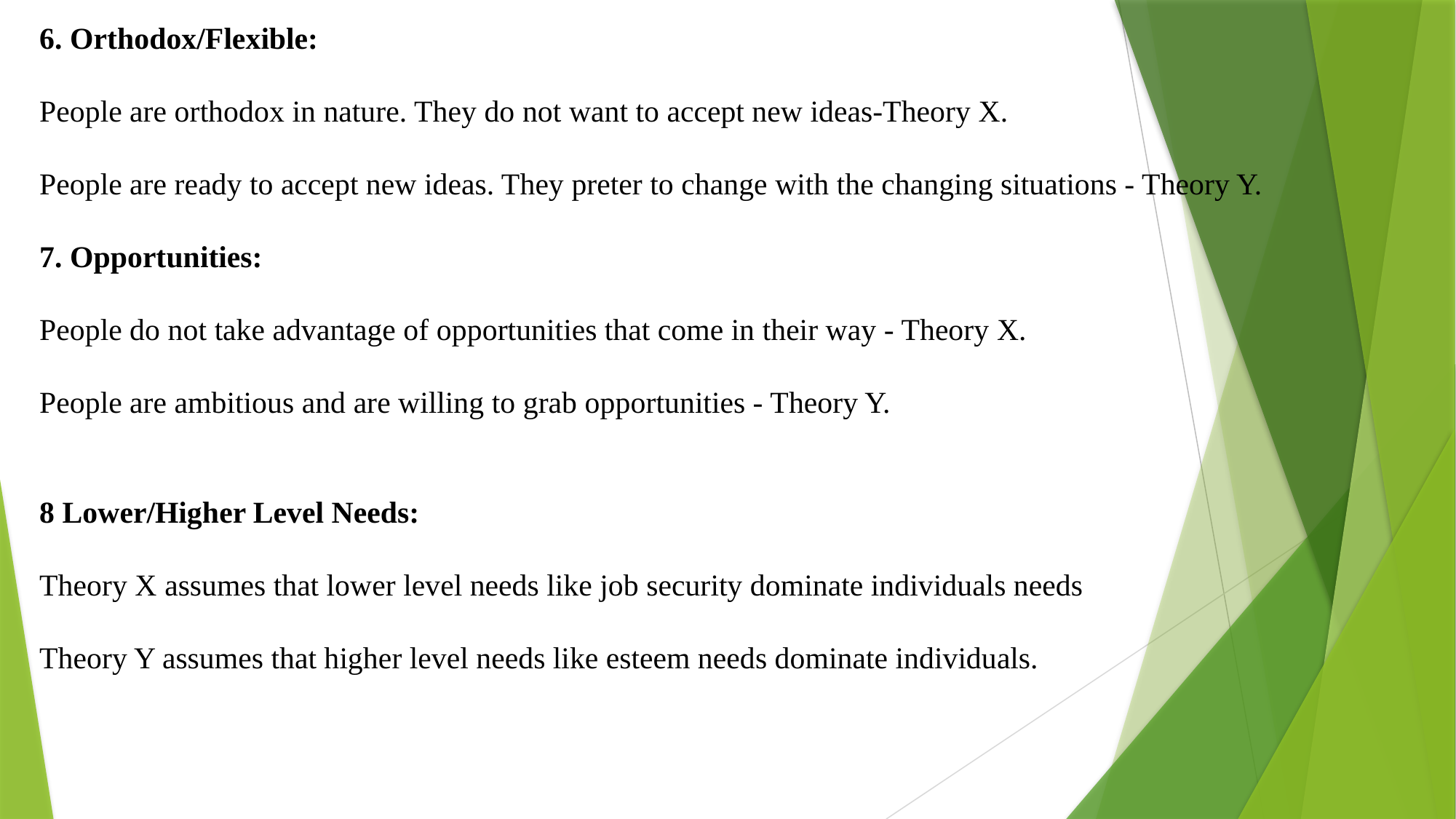

6. Orthodox/Flexible:

People are orthodox in nature. They do not want to accept new ideas-Theory X.

People are ready to accept new ideas. They preter to change with the changing situations - Theory Y.

7. Opportunities:

People do not take advantage of opportunities that come in their way - Theory X.

People are ambitious and are willing to grab opportunities - Theory Y.

8 Lower/Higher Level Needs:

Theory X assumes that lower level needs like job security dominate individuals needs

Theory Y assumes that higher level needs like esteem needs dominate individuals.